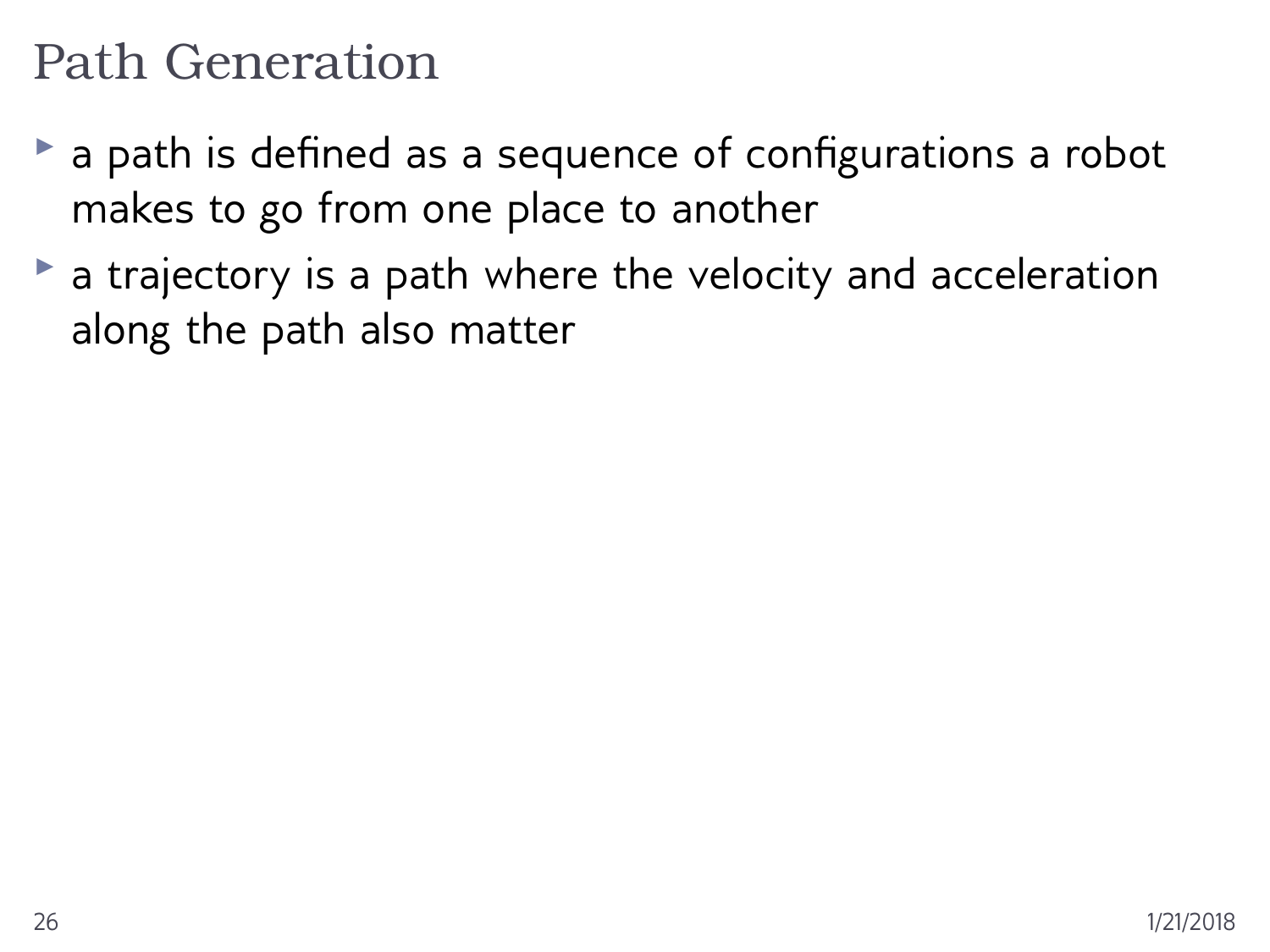

# Path Generation
a path is defined as a sequence of configurations a robot makes to go from one place to another
a trajectory is a path where the velocity and acceleration along the path also matter
26

1/21/2018